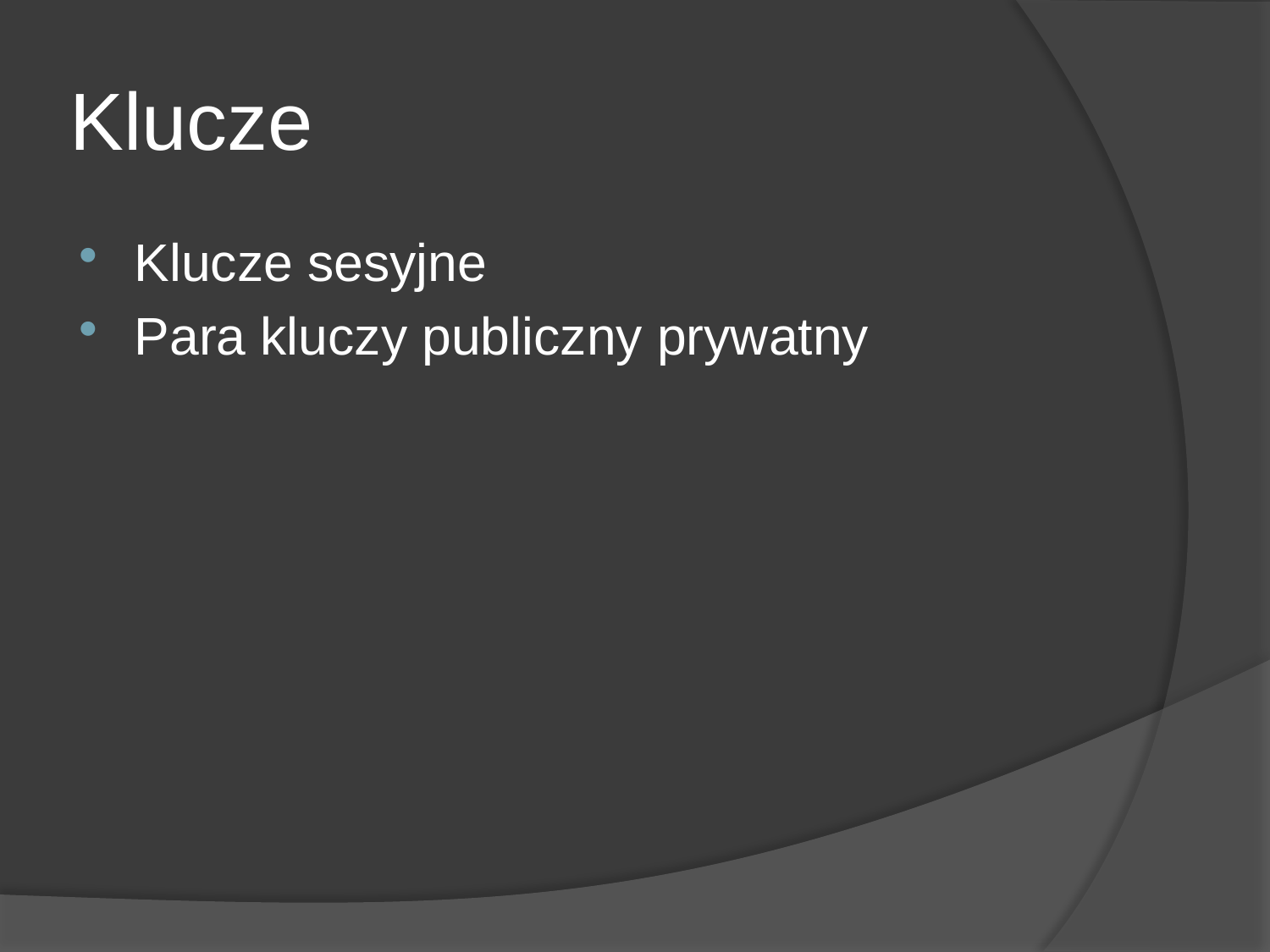

# Klucze
Klucze sesyjne
Para kluczy publiczny prywatny